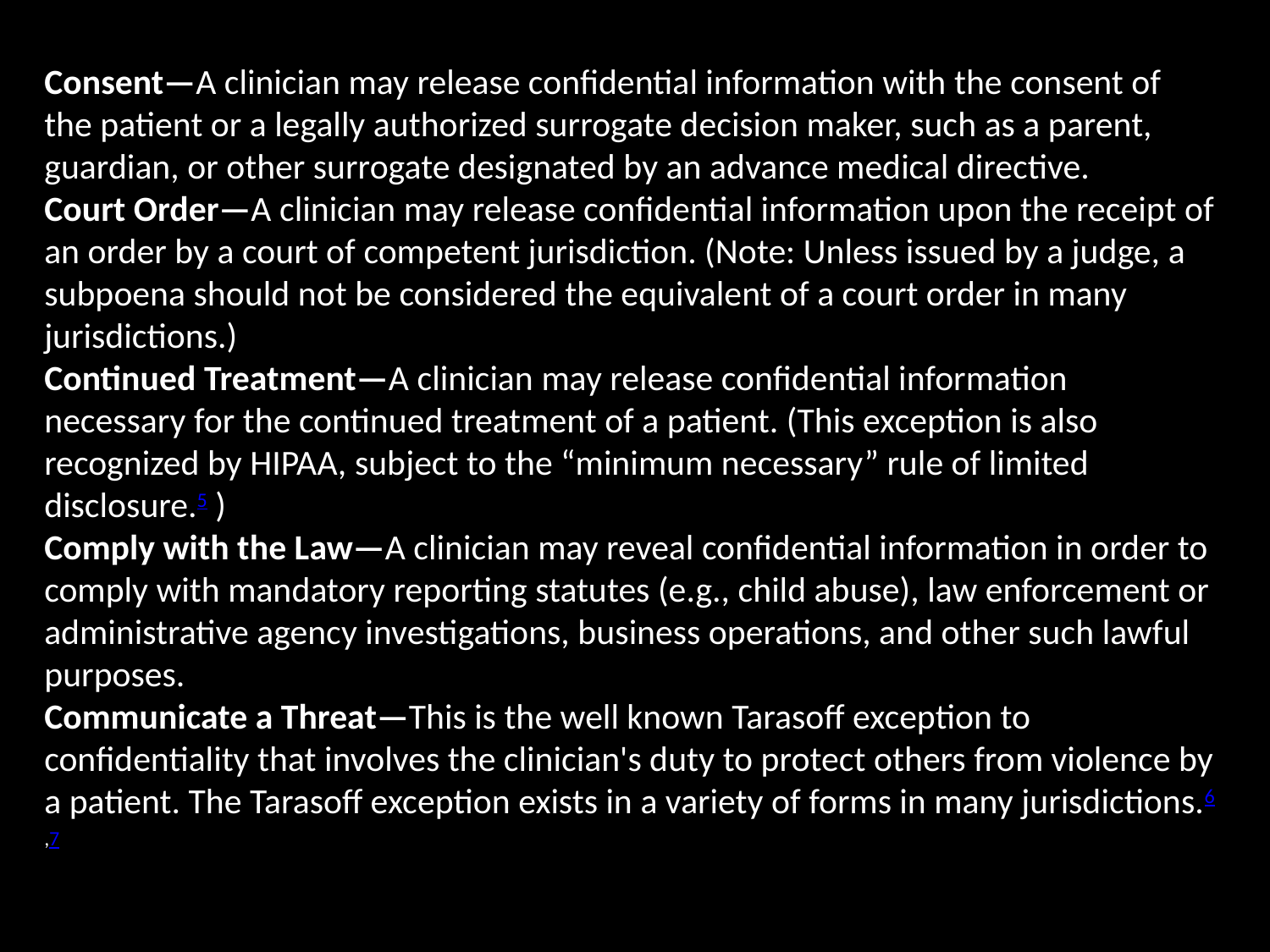

Consent—A clinician may release confidential information with the consent of the patient or a legally authorized surrogate decision maker, such as a parent, guardian, or other surrogate designated by an advance medical directive.
Court Order—A clinician may release confidential information upon the receipt of an order by a court of competent jurisdiction. (Note: Unless issued by a judge, a subpoena should not be considered the equivalent of a court order in many jurisdictions.)
Continued Treatment—A clinician may release confidential information necessary for the continued treatment of a patient. (This exception is also recognized by HIPAA, subject to the “minimum necessary” rule of limited disclosure.5 )
Comply with the Law—A clinician may reveal confidential information in order to comply with mandatory reporting statutes (e.g., child abuse), law enforcement or administrative agency investigations, business operations, and other such lawful purposes.
Communicate a Threat—This is the well known Tarasoff exception to confidentiality that involves the clinician's duty to protect others from violence by a patient. The Tarasoff exception exists in a variety of forms in many jurisdictions.6,7